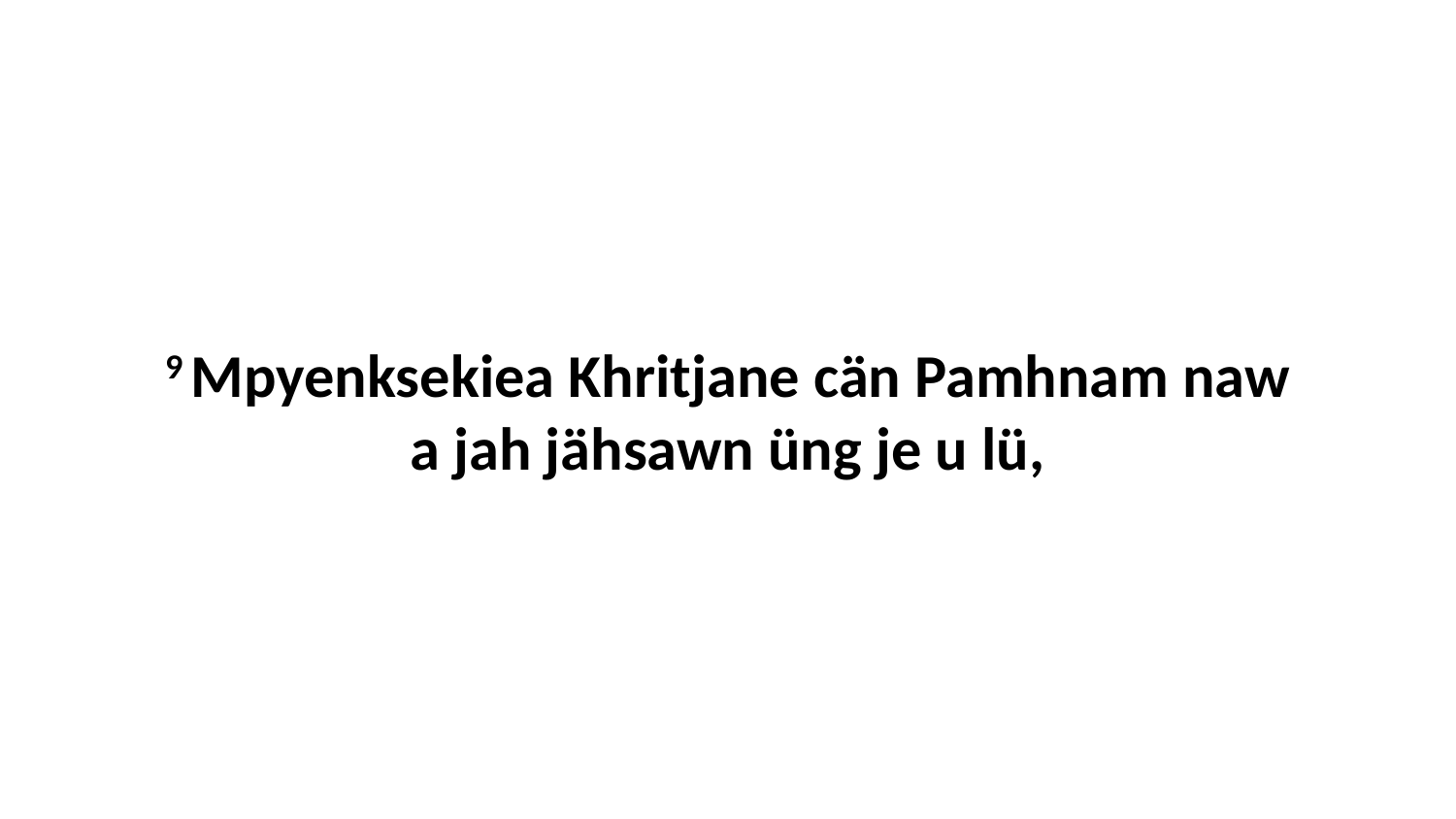

9 Mpyenksekiea Khritjane cän Pamhnam naw a jah jähsawn üng je u lü,